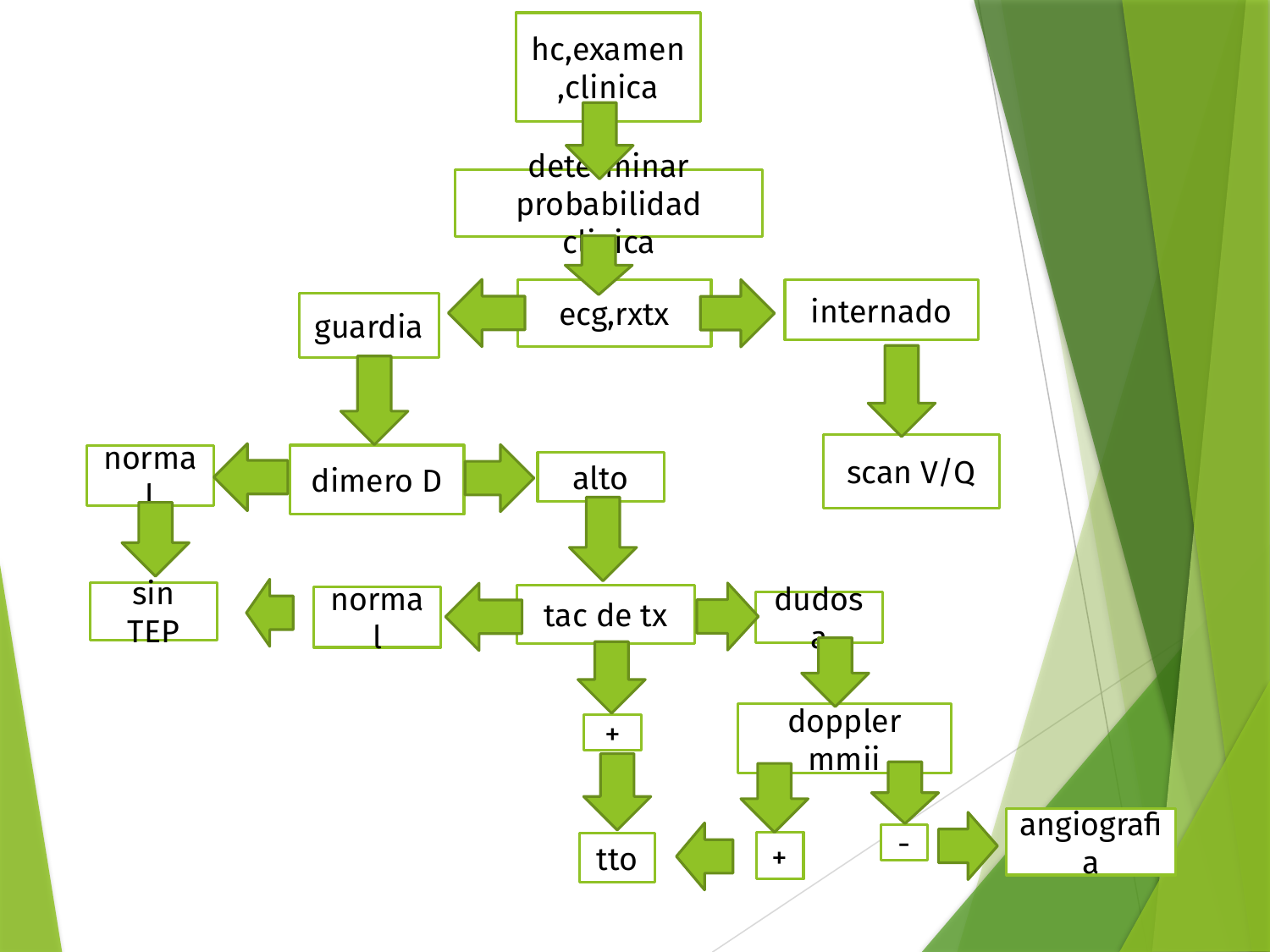

hc,examen,clinica
#

determinar probabilidad clinica

ecg,rxtx
internado
guardia

scan V/Q

dimero D
normal
alto

sin TEP

tac de tx
normal
dudosa

doppler mmii
+

angiografia

-
+
tto